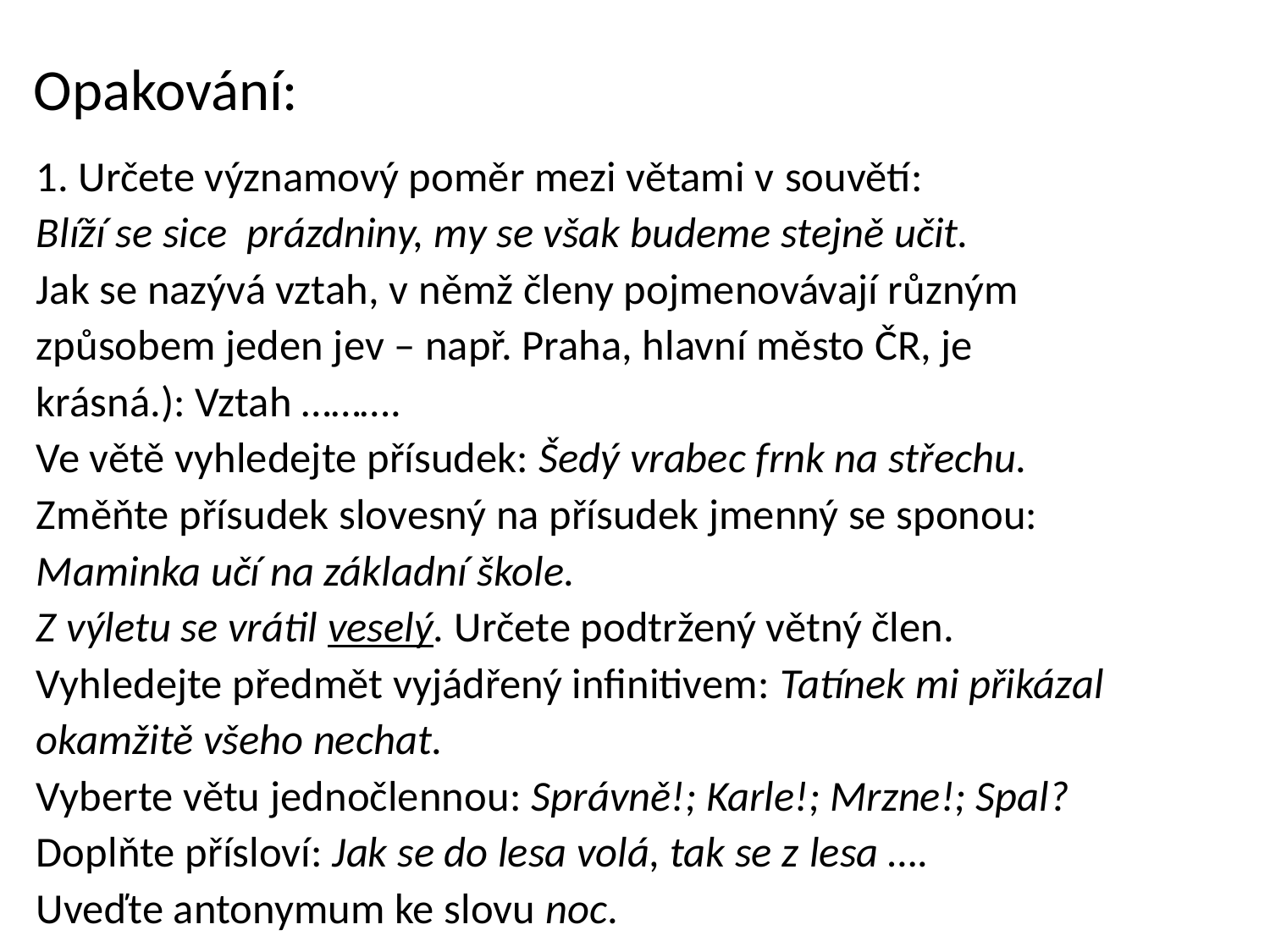

# Opakování:
1. Určete významový poměr mezi větami v souvětí:
Blíží se sice  prázdniny, my se však budeme stejně učit.
Jak se nazývá vztah, v němž členy pojmenovávají různým
způsobem jeden jev – např. Praha, hlavní město ČR, je
krásná.): Vztah ……….
Ve větě vyhledejte přísudek: Šedý vrabec frnk na střechu.
Změňte přísudek slovesný na přísudek jmenný se sponou:
Maminka učí na základní škole.
Z výletu se vrátil veselý. Určete podtržený větný člen.
Vyhledejte předmět vyjádřený infinitivem: Tatínek mi přikázal
okamžitě všeho nechat.
Vyberte větu jednočlennou: Správně!; Karle!; Mrzne!; Spal?
Doplňte přísloví: Jak se do lesa volá, tak se z lesa ….
Uveďte antonymum ke slovu noc.